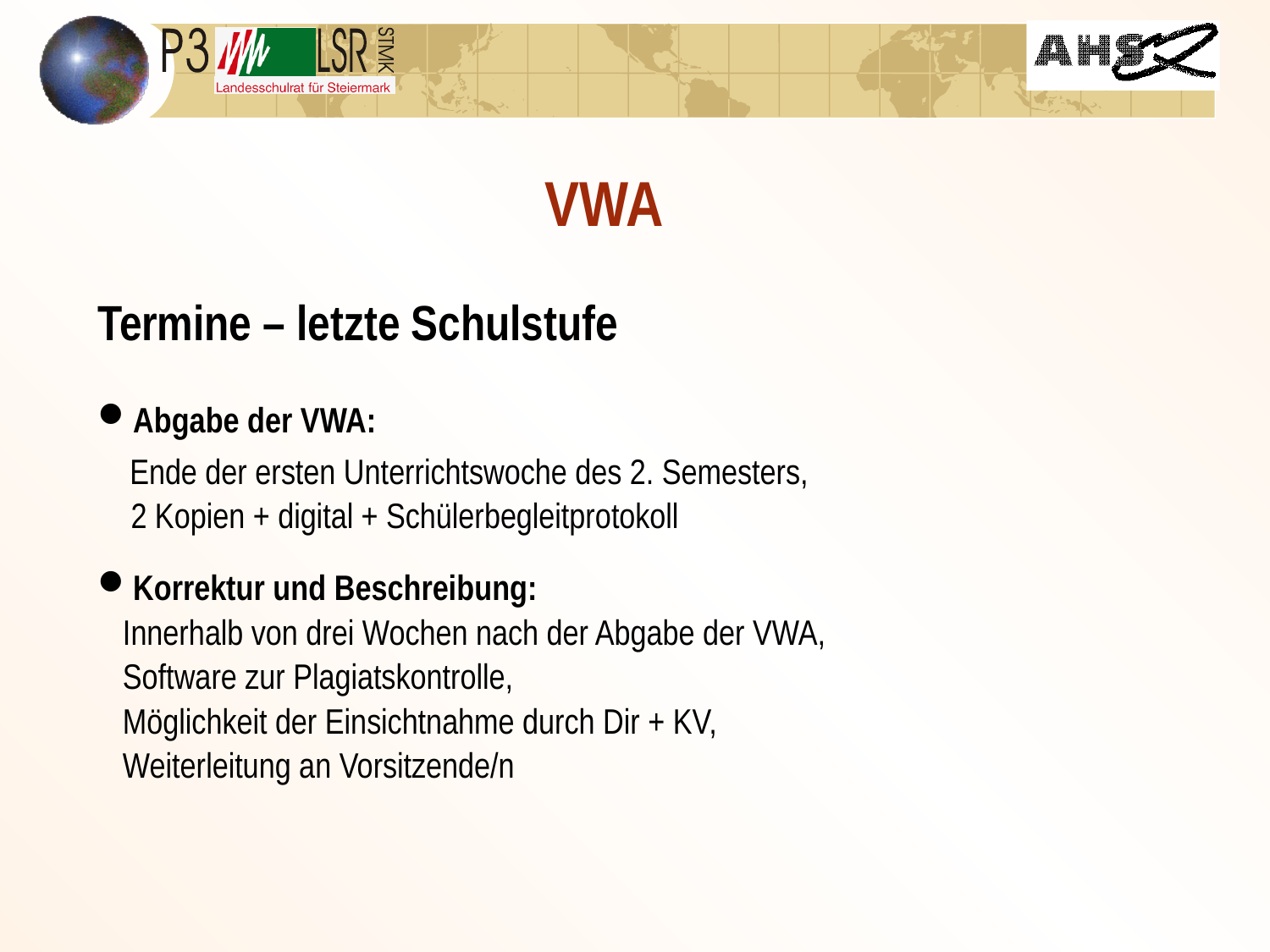

# VWA
Termine – letzte Schulstufe

Abgabe der VWA:
    Ende der ersten Unterrichtswoche des 2. Semesters,
	 2 Kopien + digital + Schülerbegleitprotokoll
Korrektur und Beschreibung:
	Innerhalb von drei Wochen nach der Abgabe der VWA,
	Software zur Plagiatskontrolle,
	Möglichkeit der Einsichtnahme durch Dir + KV,
	Weiterleitung an Vorsitzende/n